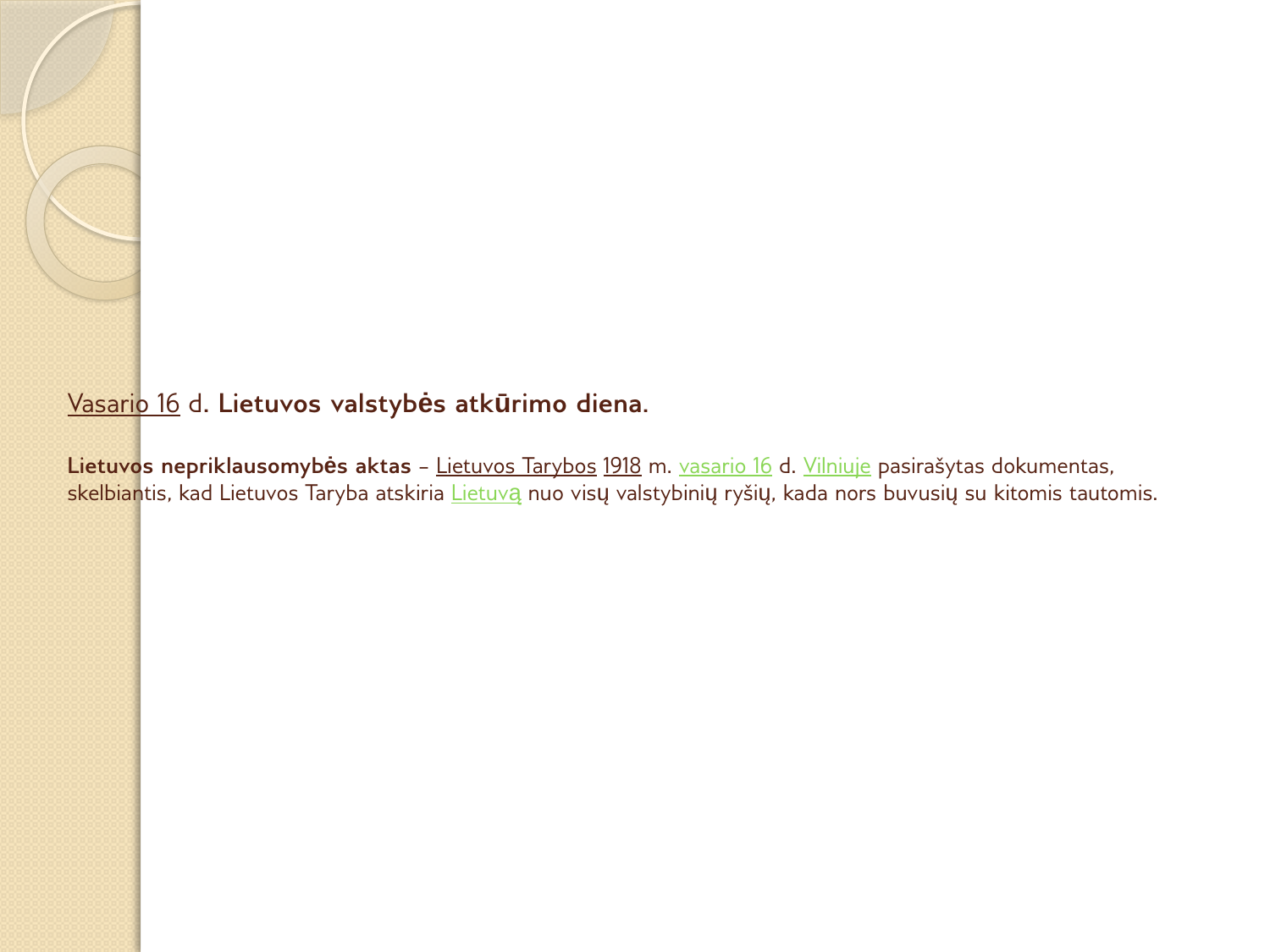

# Vasario 16 d. Lietuvos valstybės atkūrimo diena. Lietuvos nepriklausomybės aktas – Lietuvos Tarybos 1918 m. vasario 16 d. Vilniuje pasirašytas dokumentas, skelbiantis, kad Lietuvos Taryba atskiria Lietuvą nuo visų valstybinių ryšių, kada nors buvusių su kitomis tautomis.